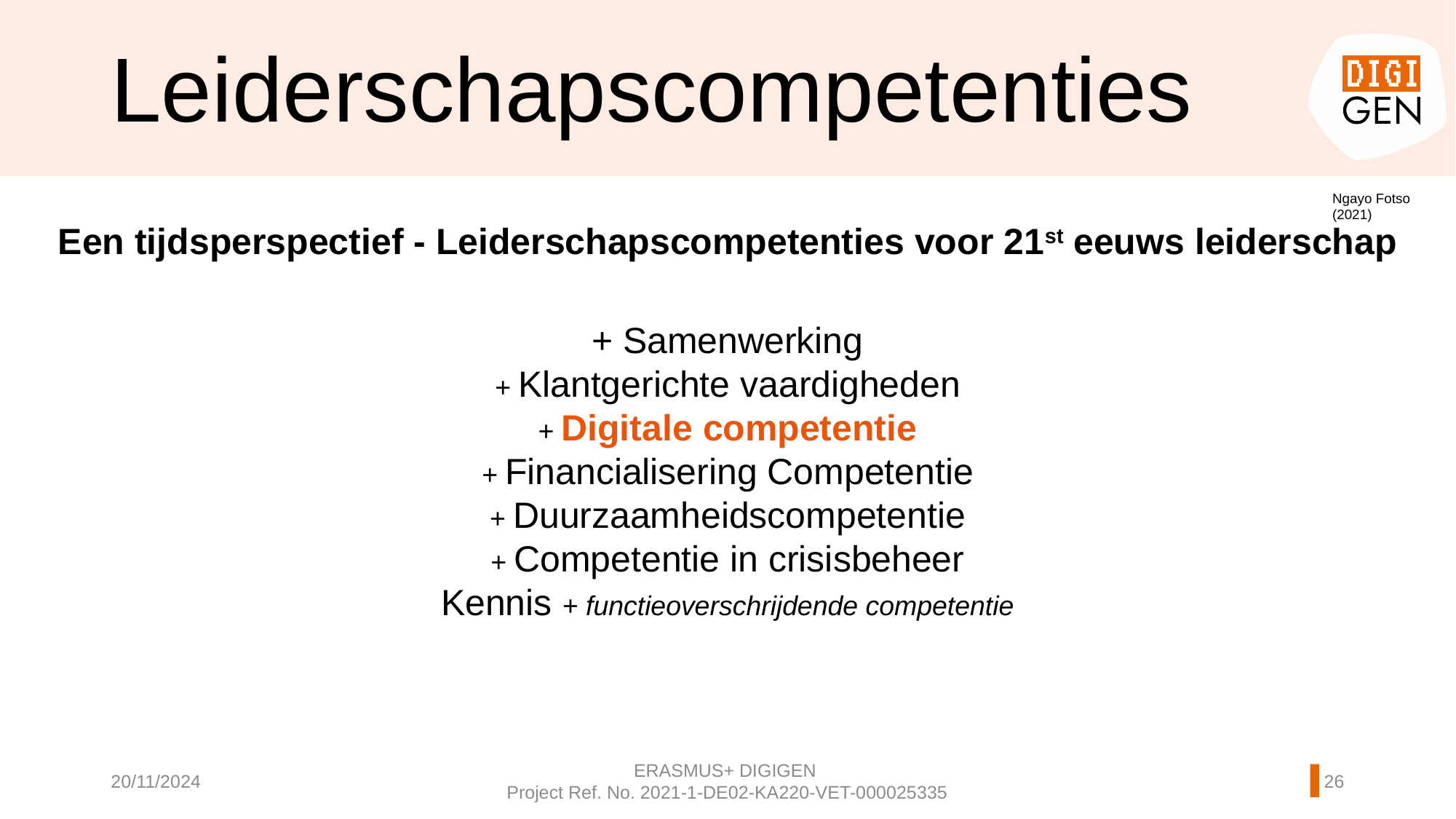

# Leiderschapscompetenties
Ngayo Fotso (2021)
Een tijdsperspectief - Leiderschapscompetenties voor 21st eeuws leiderschap
+ Samenwerking
+ Klantgerichte vaardigheden
+ Digitale competentie
+ Financialisering Competentie
+ Duurzaamheidscompetentie
+ Competentie in crisisbeheer
Kennis + functieoverschrijdende competentie
ERASMUS+ DIGIGEN
Project Ref. No. 2021-1-DE02-KA220-VET-000025335
26
20/11/2024